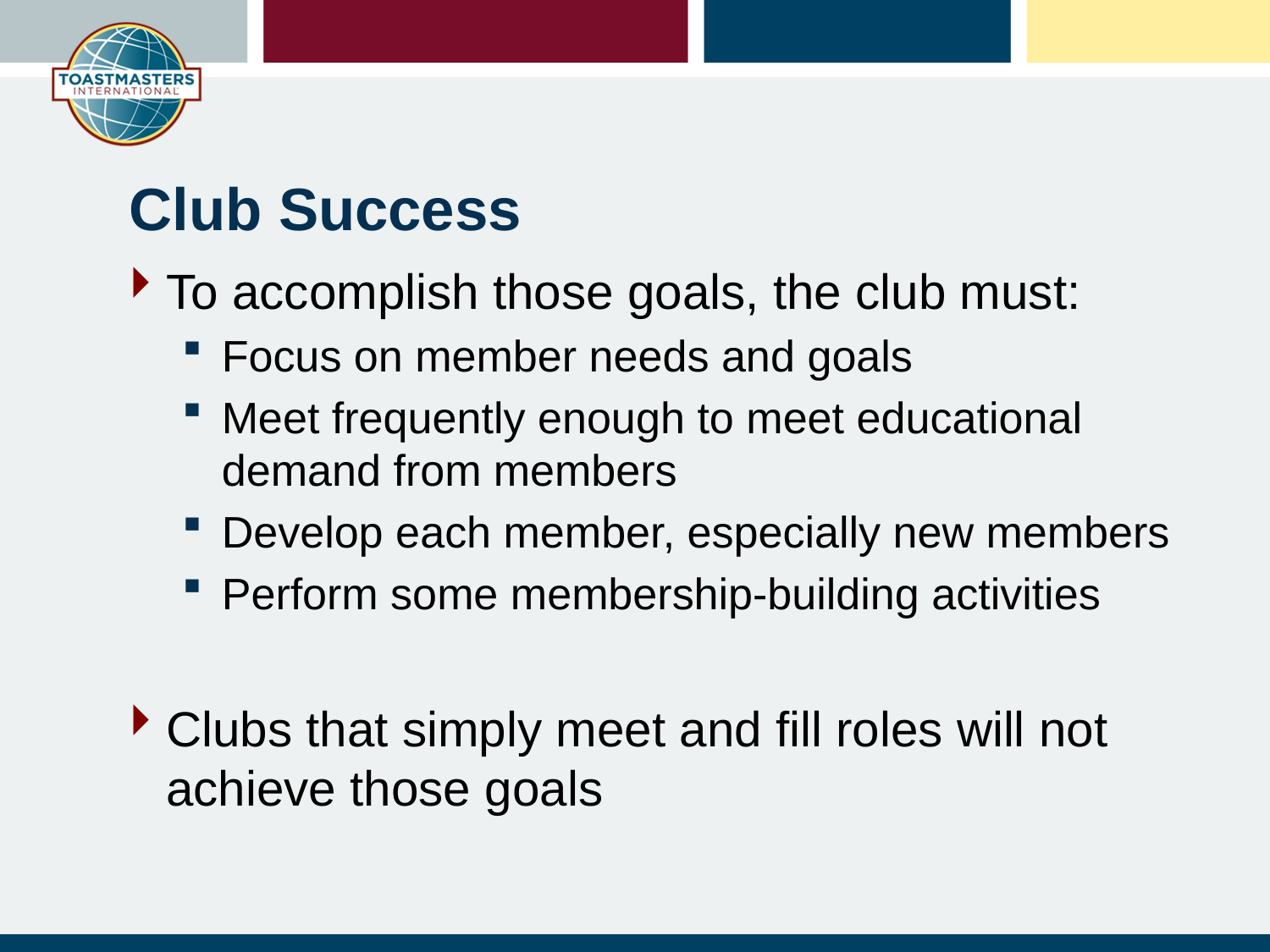

# Club Success
To accomplish those goals, the club must:
Focus on member needs and goals
Meet frequently enough to meet educational demand from members
Develop each member, especially new members
Perform some membership-building activities

Clubs that simply meet and fill roles will not achieve those goals